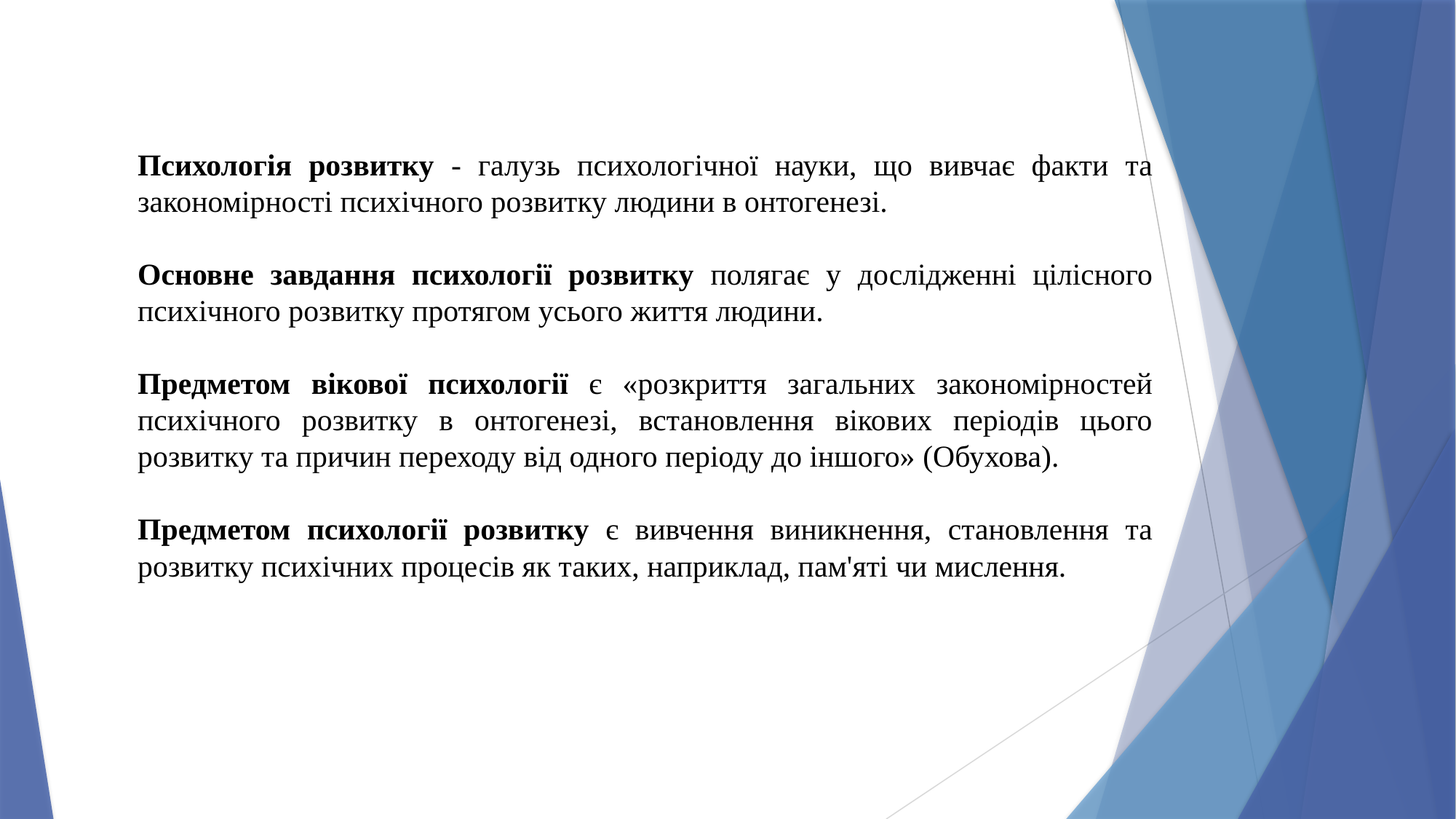

Психологія розвитку - галузь психологічної науки, що вивчає факти та закономірності психічного розвитку людини в онтогенезі.

Основне завдання психології розвитку полягає у дослідженні цілісного психічного розвитку протягом усього життя людини.

Предметом вікової психології є «розкриття загальних закономірностей психічного розвитку в онтогенезі, встановлення вікових періодів цього розвитку та причин переходу від одного періоду до іншого» (Обухова).

Предметом психології розвитку є вивчення виникнення, становлення та розвитку психічних процесів як таких, наприклад, пам'яті чи мислення.